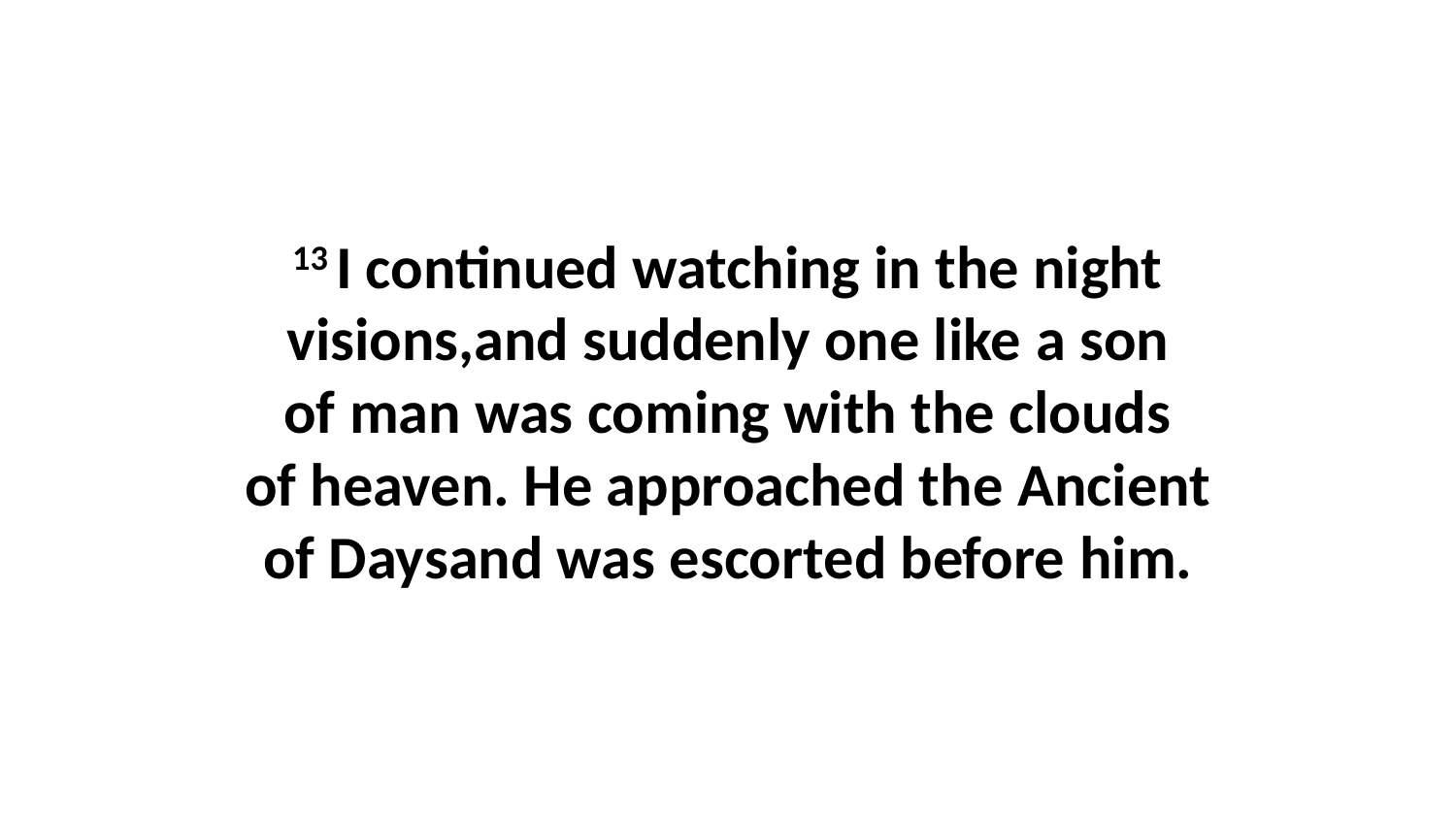

13 I continued watching in the night visions,and suddenly one like a son of man was coming with the clouds of heaven. He approached the Ancient of Daysand was escorted before him.